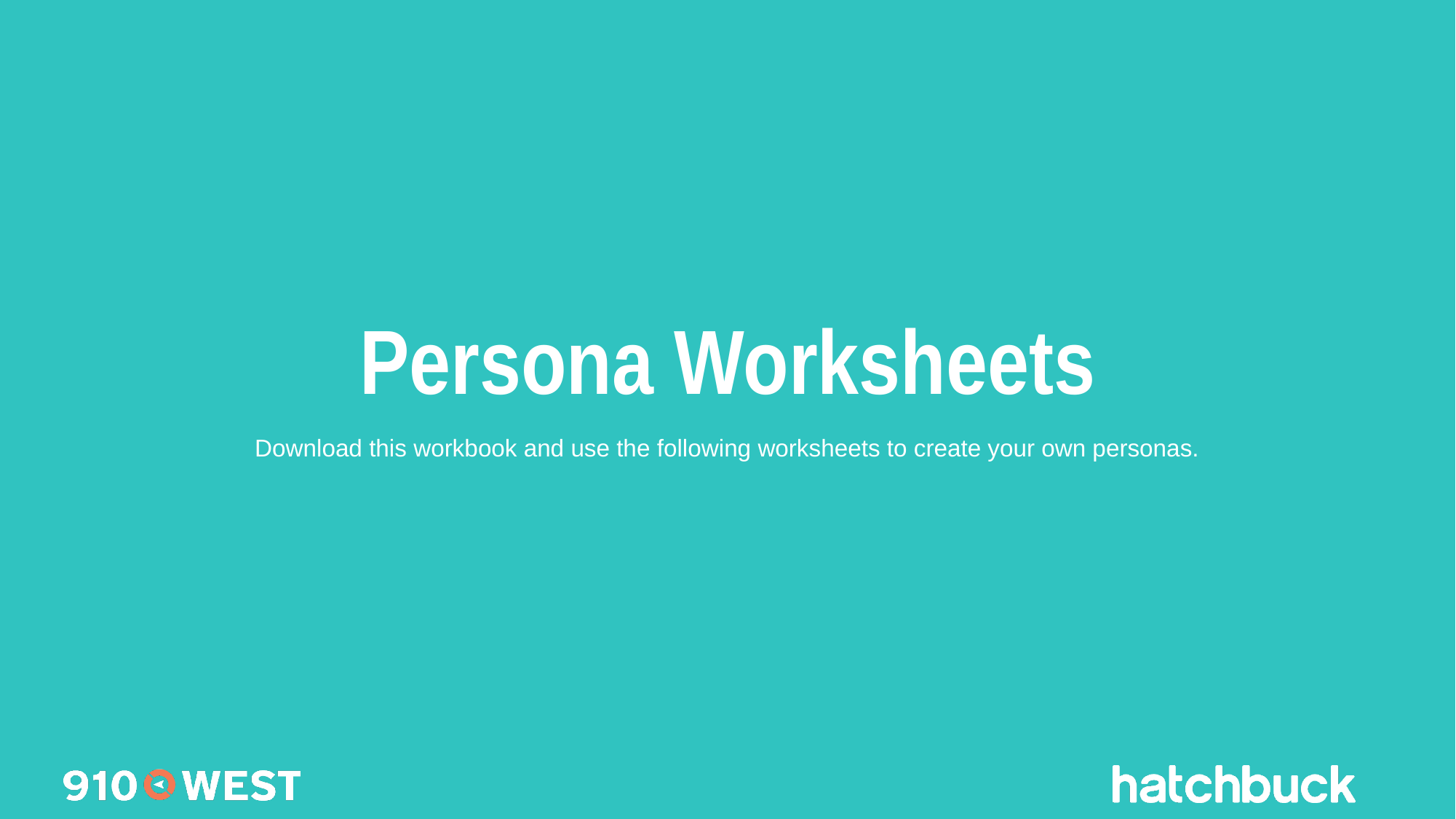

# Persona Worksheets
Download this workbook and use the following worksheets to create your own personas.